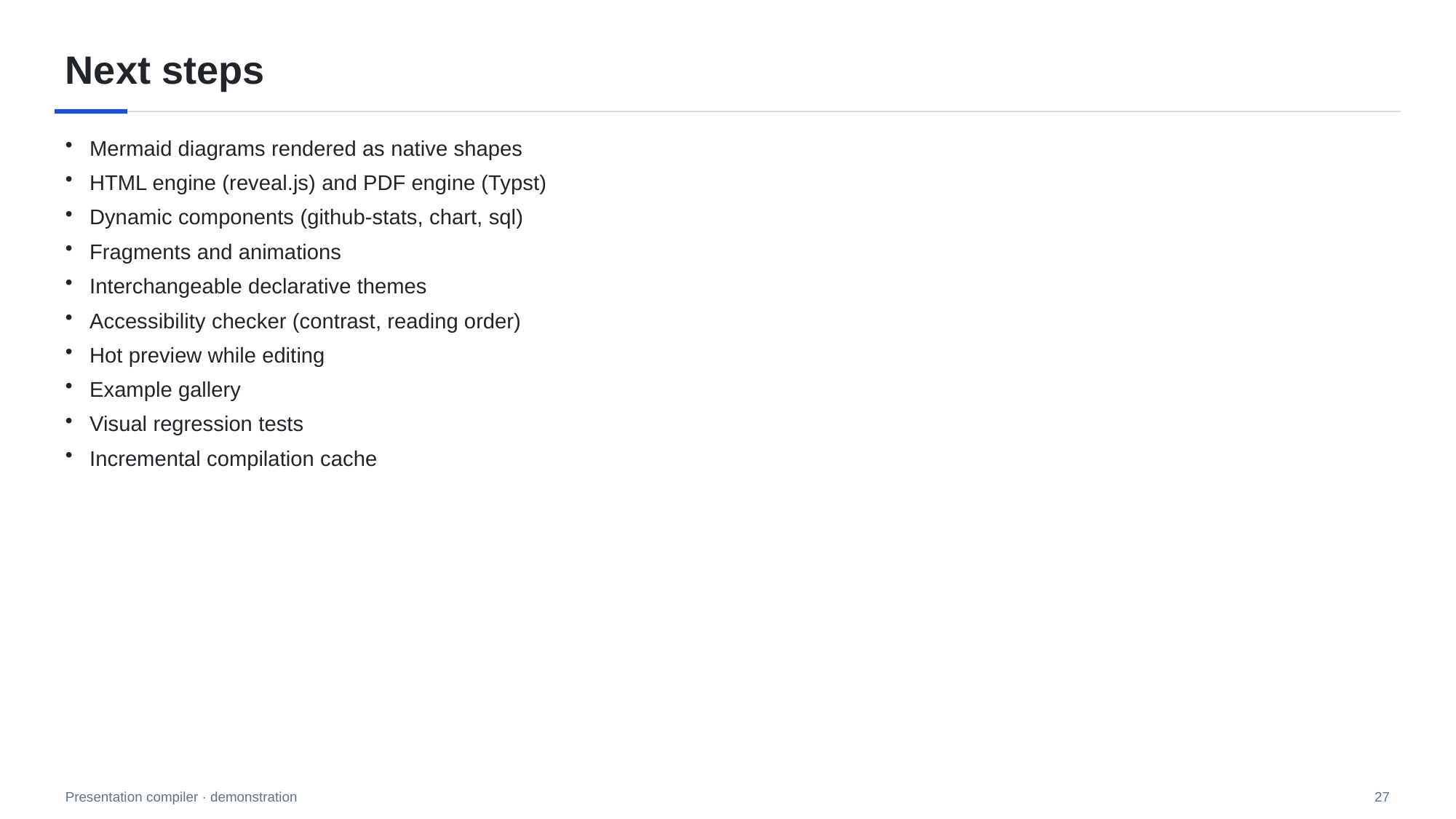

# Next steps
Mermaid diagrams rendered as native shapes
HTML engine (reveal.js) and PDF engine (Typst)
Dynamic components (github-stats, chart, sql)
Fragments and animations
Interchangeable declarative themes
Accessibility checker (contrast, reading order)
Hot preview while editing
Example gallery
Visual regression tests
Incremental compilation cache
27